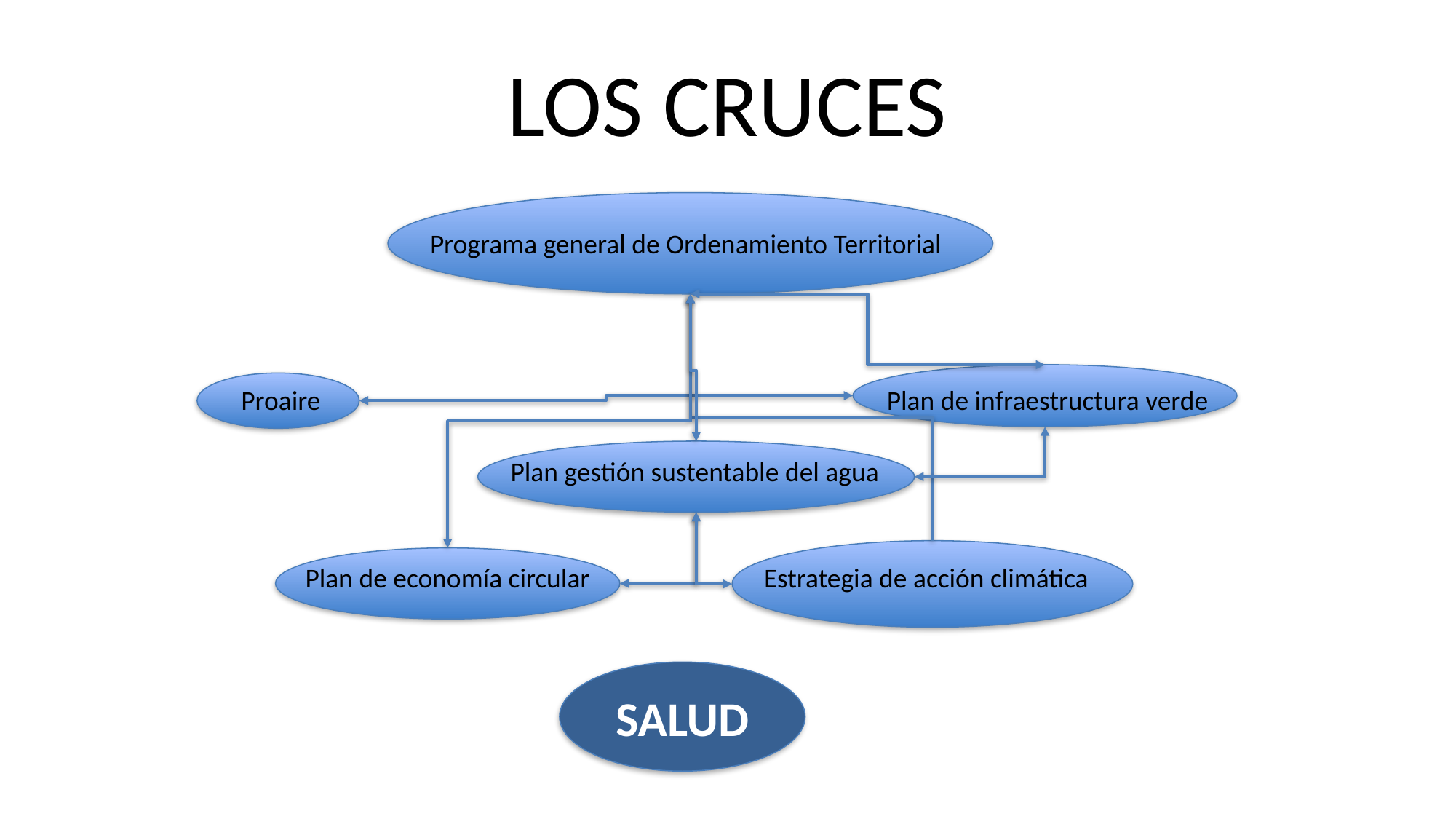

# LOS CRUCES

Programa general de Ordenamiento Territorial

Proaire
Plan de infraestructura verde

Plan de economía circular
Estrategia de acción climática

Plan gestión sustentable del agua
SALUD